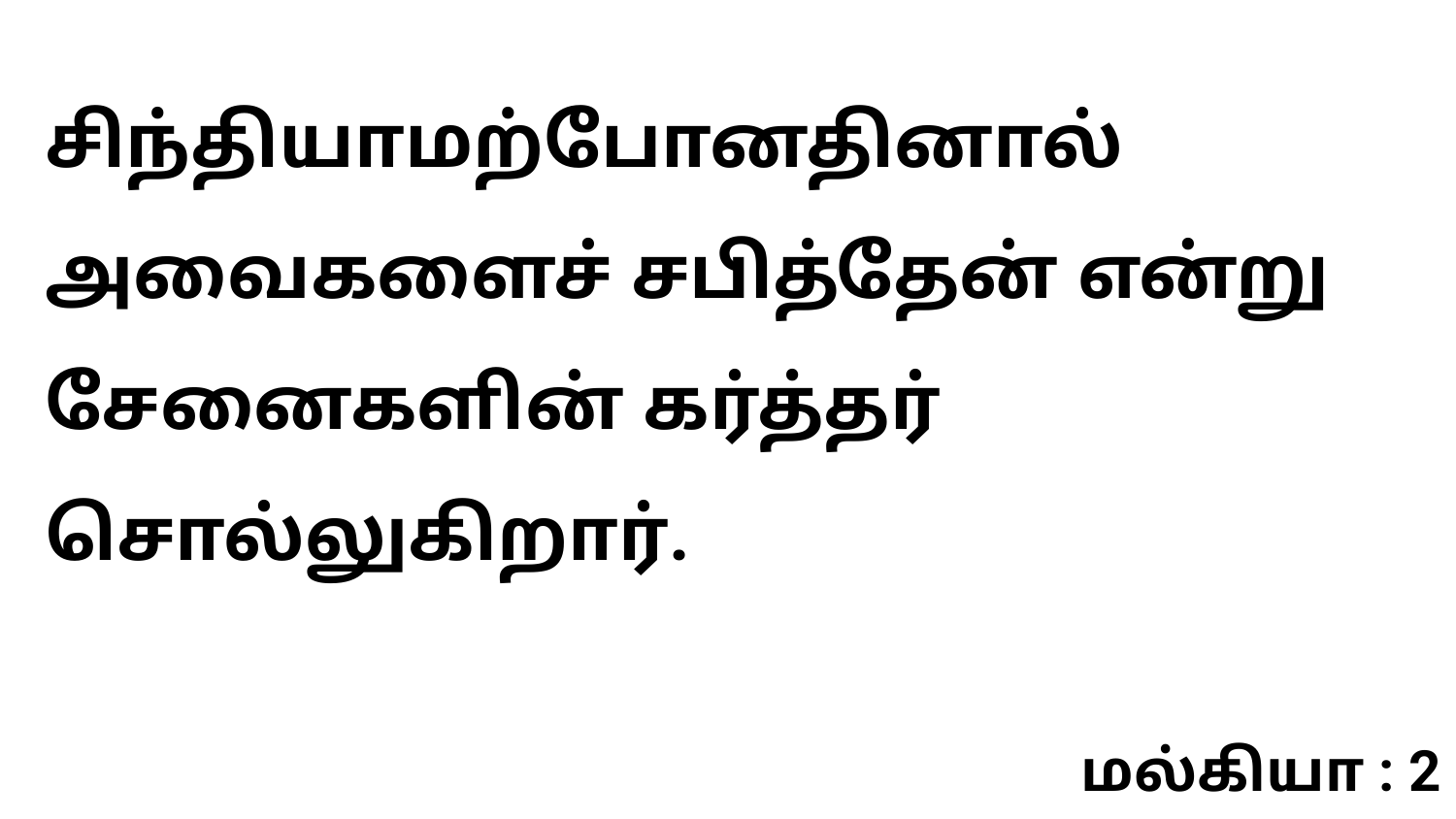

சிந்தியாமற்போனதினால் அவைகளைச் சபித்தேன் என்று சேனைகளின் கர்த்தர் சொல்லுகிறார்.
மல்கியா : 2